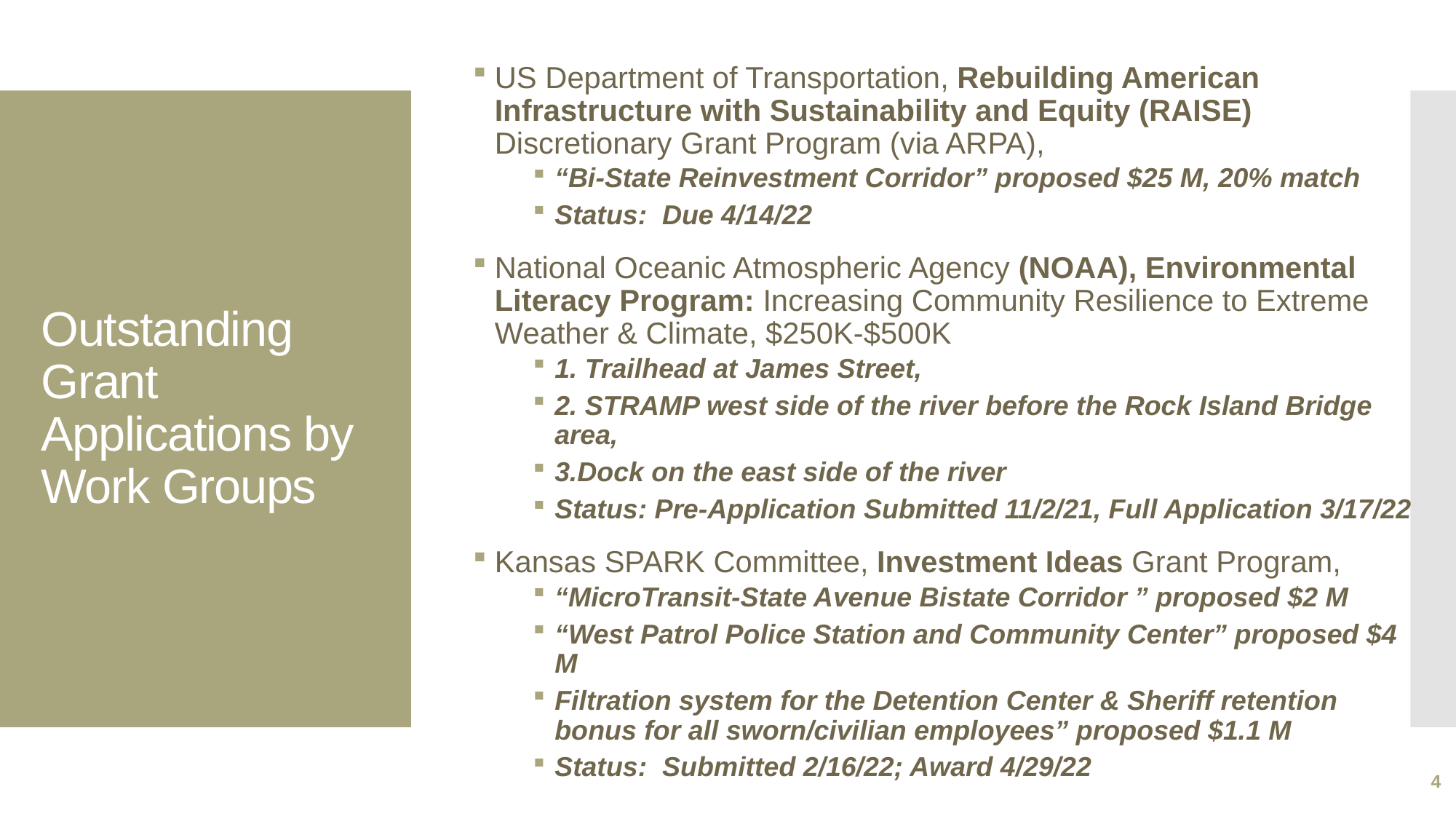

US Department of Transportation, Rebuilding American Infrastructure with Sustainability and Equity (RAISE) Discretionary Grant Program (via ARPA),
“Bi-State Reinvestment Corridor” proposed $25 M, 20% match
Status:  Due 4/14/22
National Oceanic Atmospheric Agency (NOAA), Environmental Literacy Program: Increasing Community Resilience to Extreme Weather & Climate, $250K-$500K
1. Trailhead at James Street,
2. STRAMP west side of the river before the Rock Island Bridge area,
3.Dock on the east side of the river
Status: Pre-Application Submitted 11/2/21, Full Application 3/17/22
Kansas SPARK Committee, Investment Ideas Grant Program,
“MicroTransit-State Avenue Bistate Corridor ” proposed $2 M
“West Patrol Police Station and Community Center” proposed $4 M
Filtration system for the Detention Center & Sheriff retention bonus for all sworn/civilian employees” proposed $1.1 M
Status:  Submitted 2/16/22; Award 4/29/22
# Outstanding Grant Applications by Work Groups
4